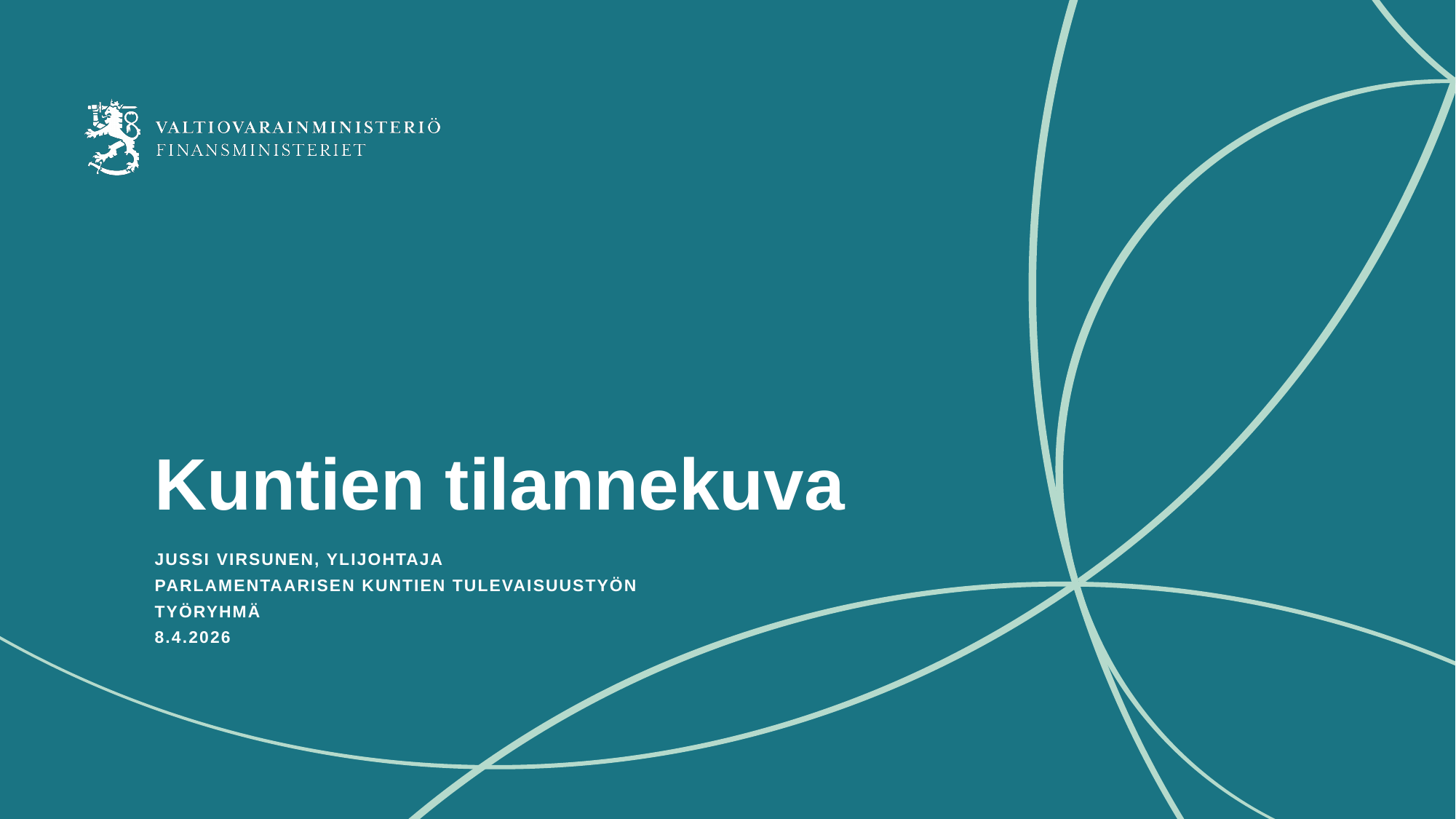

# Kuntien tilannekuva
Jussi virsunen, ylijohtaja
Parlamentaarisen kuntien tulevaisuustyön työryhmä
8.4.2026